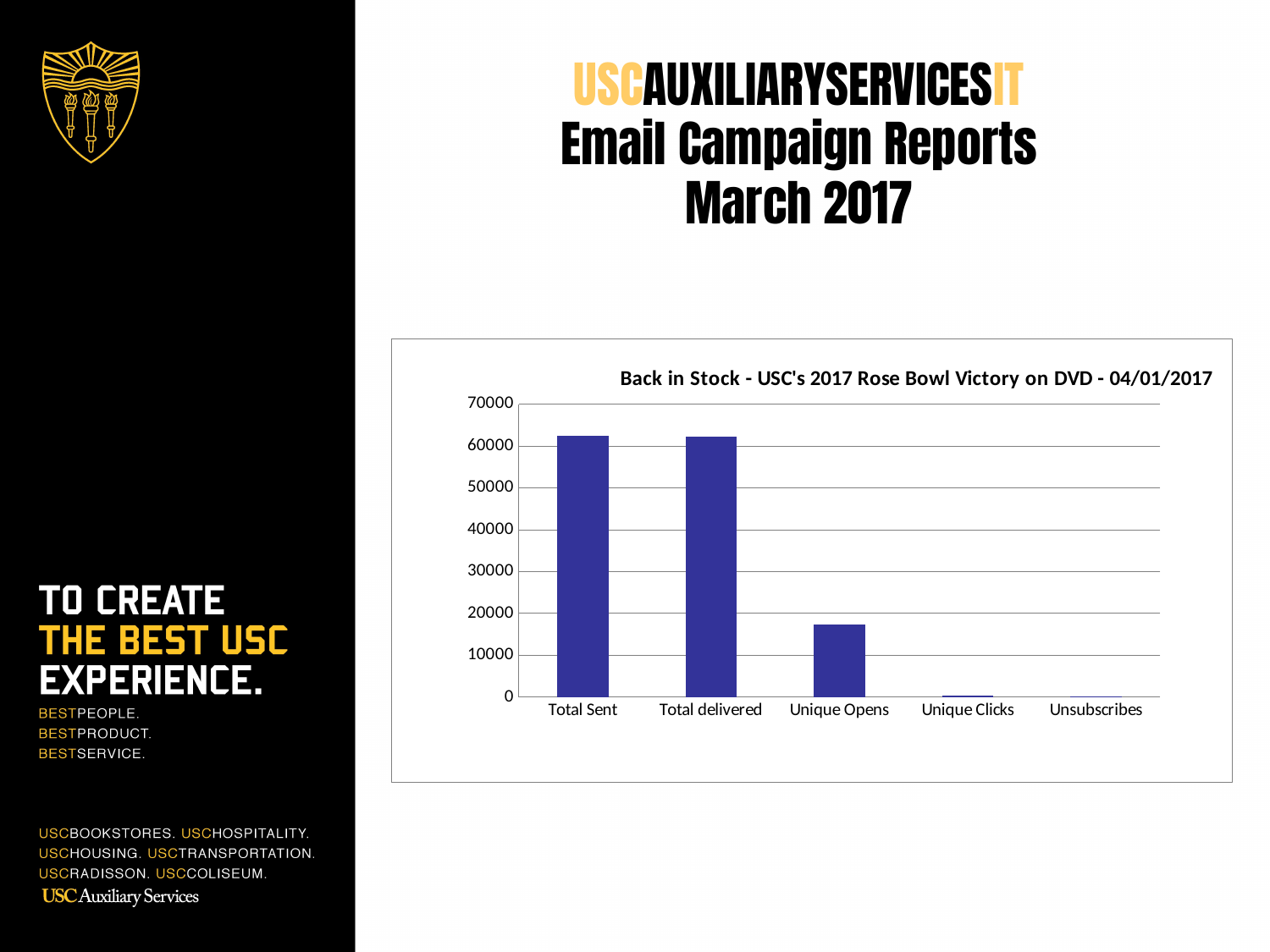

# USCAUXILIARYSERVICESIT Email Campaign Reports March 2017

### Chart:

| Category | BKS List |
|---|---|
| Total Sent | 62321.0 |
| Total delivered | 62281.0 |
| Unique Opens | 17273.0 |
| Unique Clicks | 384.0 |
| Unsubscribes | 42.0 |